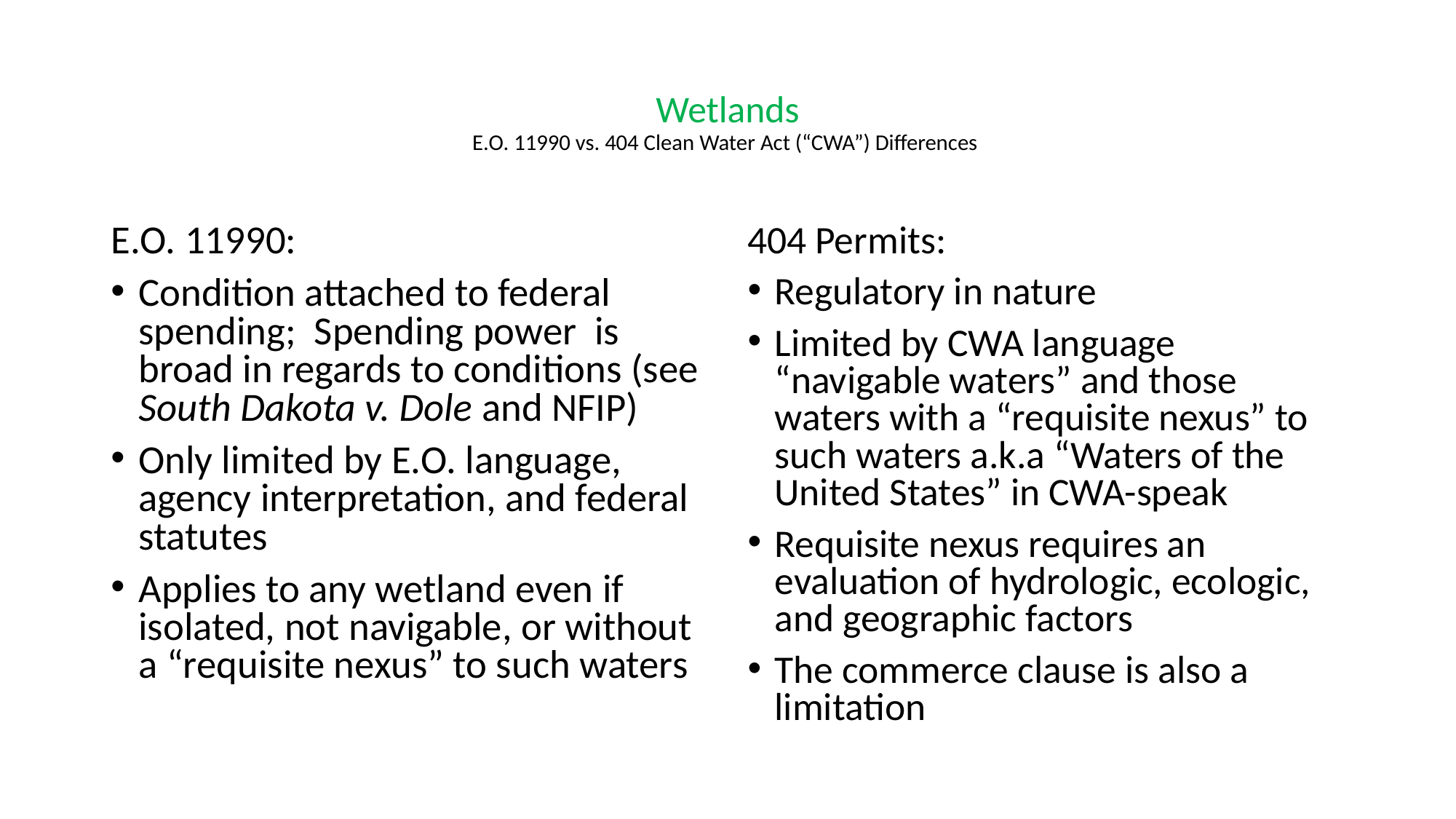

# Wetlands E.O. 11990 vs. 404 Clean Water Act (“CWA”) Differences
E.O. 11990:
Condition attached to federal spending;  Spending power  is broad in regards to conditions (see South Dakota v. Dole and NFIP)
Only limited by E.O. language, agency interpretation, and federal statutes
Applies to any wetland even if isolated, not navigable, or without a “requisite nexus” to such waters

404 Permits:
Regulatory in nature
Limited by CWA language “navigable waters” and those waters with a “requisite nexus” to such waters a.k.a “Waters of the United States” in CWA-speak
Requisite nexus requires an evaluation of hydrologic, ecologic, and geographic factors
The commerce clause is also a limitation